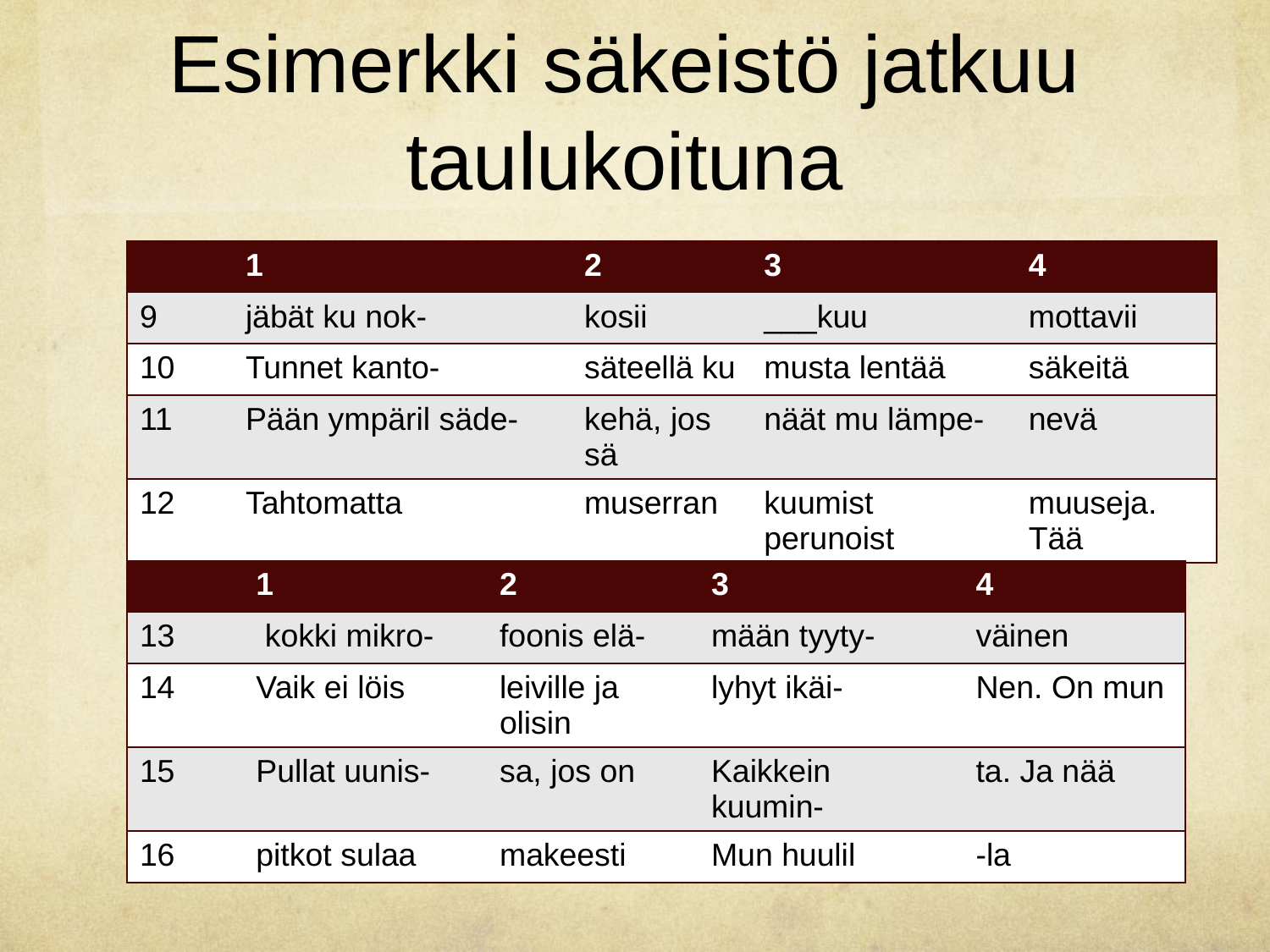

# Esimerkki säkeistö jatkuu taulukoituna
|  | 1 | 2 | 3 | 4 |
| --- | --- | --- | --- | --- |
| 9 | jäbät ku nok- | kosii | \_\_\_kuu | mottavii |
| 10 | Tunnet kanto- | säteellä ku | musta lentää | säkeitä |
| 11 | Pään ympäril säde- | kehä, jos sä | näät mu lämpe- | nevä |
| 12 | Tahtomatta | muserran | kuumist perunoist | muuseja. Tää |
|  | 1 | 2 | 3 | 4 |
| --- | --- | --- | --- | --- |
| 13 | kokki mikro- | foonis elä- | mään tyyty- | väinen |
| 14 | Vaik ei löis | leiville ja olisin | lyhyt ikäi- | Nen. On mun |
| 15 | Pullat uunis- | sa, jos on | Kaikkein kuumin- | ta. Ja nää |
| 16 | pitkot sulaa | makeesti | Mun huulil | -la |